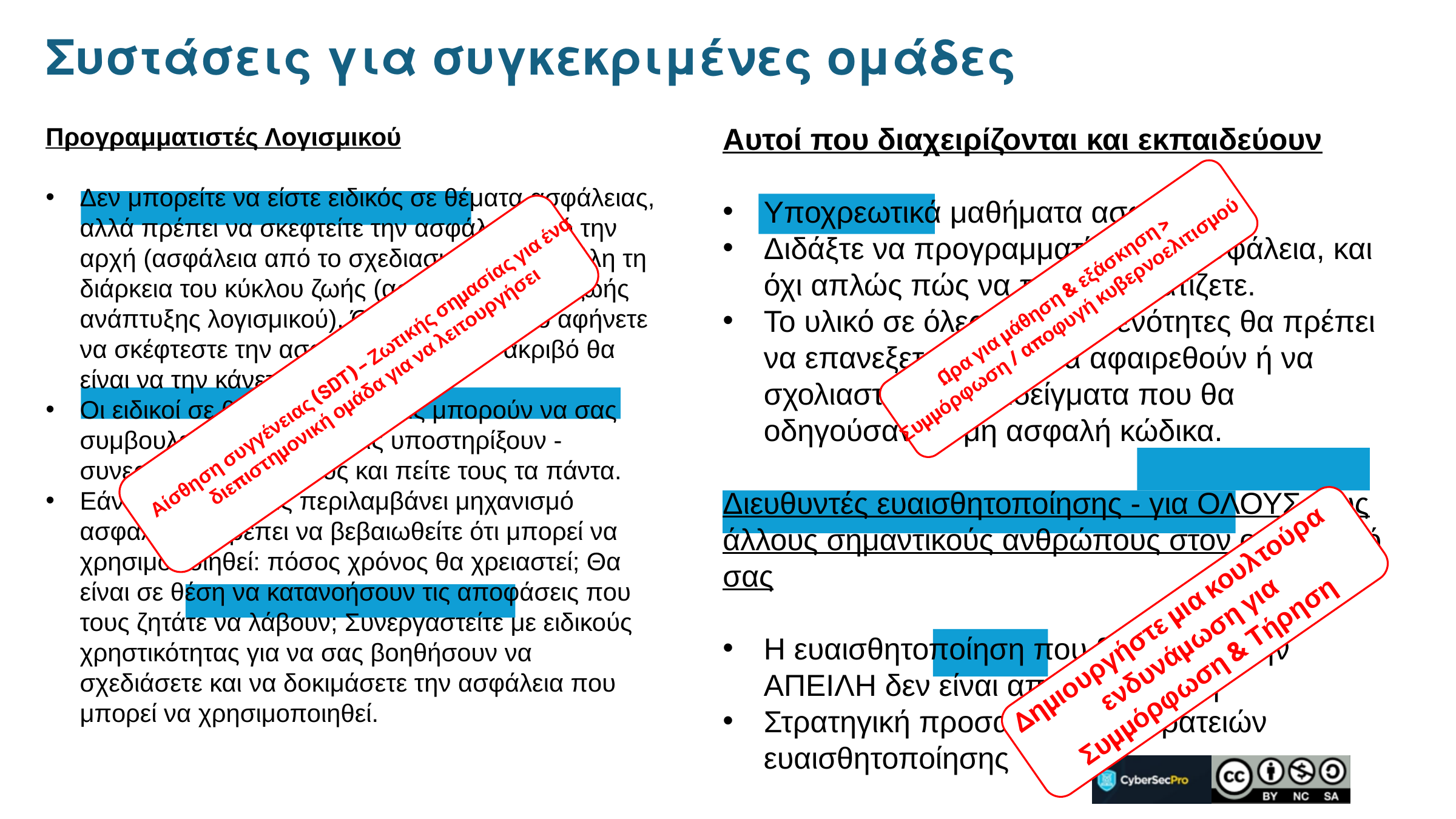

# Συστάσεις για συγκεκριμένες ομάδες
Αυτοί που διαχειρίζονται και εκπαιδεύουν

Υποχρεωτικά μαθήματα ασφάλειας.
Διδάξτε να προγραμματίζετε με ασφάλεια, και όχι απλώς πώς να προγραμματίζετε.
Το υλικό σε όλες τις άλλες ενότητες θα πρέπει να επανεξεταστεί για να αφαιρεθούν ή να σχολιαστούν παραδείγματα που θα οδηγούσαν σε μη ασφαλή κώδικα.
Διευθυντές ευαισθητοποίησης - για ΟΛΟΥΣ τους άλλους σημαντικούς ανθρώπους στον οργανισμό σας
Η ευαισθητοποίηση που βασίζεται στην ΑΠΕΙΛΗ δεν είναι αποτελεσματική
Στρατηγική προσαρμογή εκστρατειών ευαισθητοποίησης
Προγραμματιστές Λογισμικού

Δεν μπορείτε να είστε ειδικός σε θέματα ασφάλειας, αλλά πρέπει να σκεφτείτε την ασφάλεια από την αρχή (ασφάλεια από το σχεδιασμό) και καθ' όλη τη διάρκεια του κύκλου ζωής (ασφαλής κύκλος ζωής ανάπτυξης λογισμικού). Όσο περισσότερο αφήνετε να σκέφτεστε την ασφάλεια, τόσο πιο ακριβό θα είναι να την κάνετε ασφαλή.
Οι ειδικοί σε θέματα ασφάλειας μπορούν να σας συμβουλεύσουν και να σας υποστηρίξουν - συνεργαστείτε μαζί τους και πείτε τους τα πάντα.
Εάν ο κώδικάς σας περιλαμβάνει μηχανισμό ασφαλείας, πρέπει να βεβαιωθείτε ότι μπορεί να χρησιμοποιηθεί: πόσος χρόνος θα χρειαστεί; Θα είναι σε θέση να κατανοήσουν τις αποφάσεις που τους ζητάτε να λάβουν; Συνεργαστείτε με ειδικούς χρηστικότητας για να σας βοηθήσουν να σχεδιάσετε και να δοκιμάσετε την ασφάλεια που μπορεί να χρησιμοποιηθεί.

Ώρα για μάθηση & εξάσκηση >
Συμμόρφωση / αποφυγή κυβερνοελιτισμού

Αίσθηση συγγένειας (SDT) – Ζωτικής σημασίας για ένα
διεπιστημονική ομάδα για να λειτουργήσει

Δημιουργήστε μια κουλτούρα
ενδυνάμωση για
Συμμόρφωση & Τήρηση